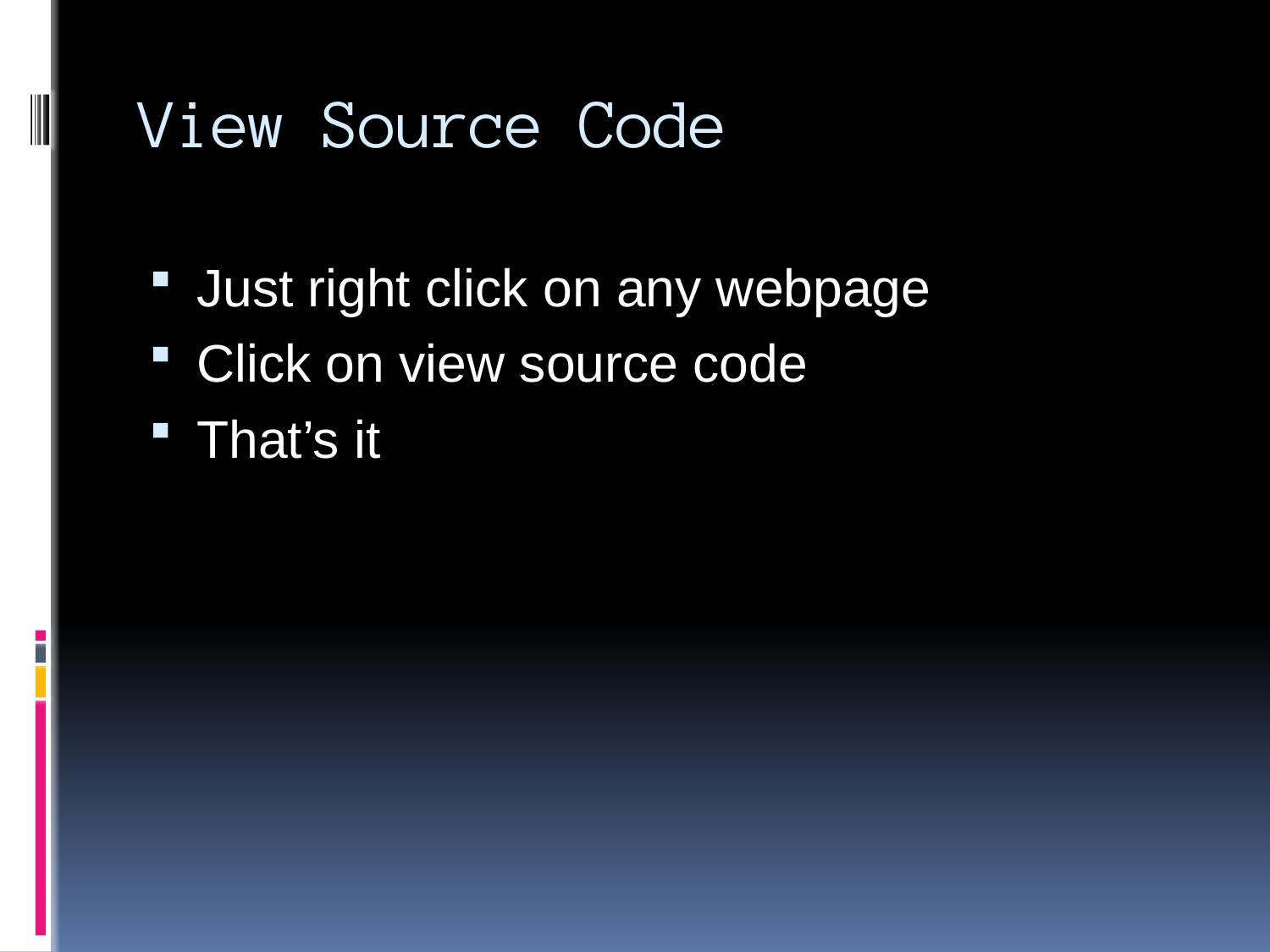

# View Source Code
Just right click on any webpage
Click on view source code
That’s it